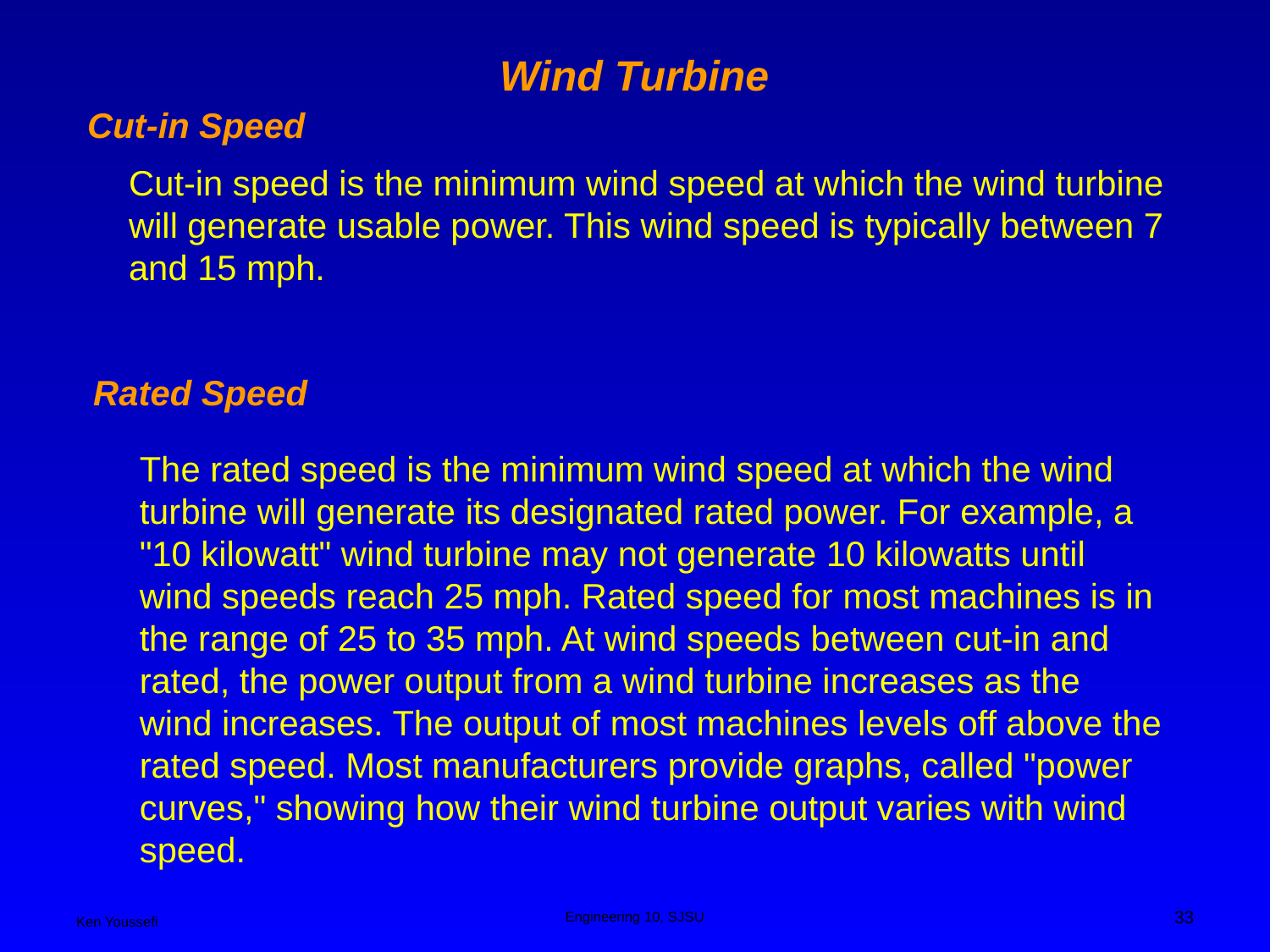

Wind Turbine
Cut-in Speed
Cut-in speed is the minimum wind speed at which the wind turbine will generate usable power. This wind speed is typically between 7 and 15 mph.
Rated Speed
The rated speed is the minimum wind speed at which the wind turbine will generate its designated rated power. For example, a "10 kilowatt" wind turbine may not generate 10 kilowatts until wind speeds reach 25 mph. Rated speed for most machines is in the range of 25 to 35 mph. At wind speeds between cut-in and rated, the power output from a wind turbine increases as the wind increases. The output of most machines levels off above the rated speed. Most manufacturers provide graphs, called "power curves," showing how their wind turbine output varies with wind speed.
33
Engineering 10, SJSU
Ken Youssefi